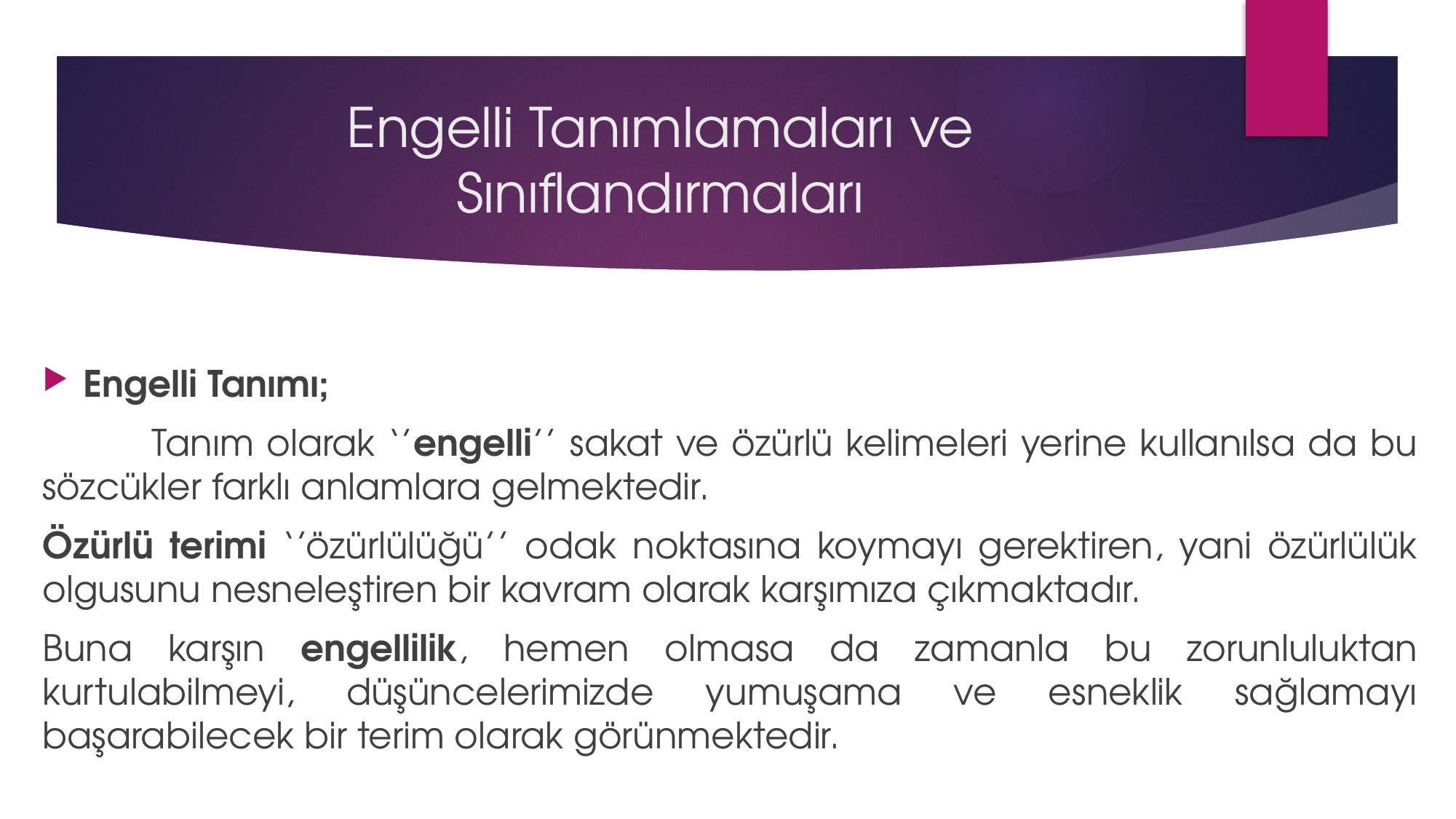

# Engelli Tanımlamaları ve Sınıflandırmaları
Engelli Tanımı;
	Tanım olarak ‘’engelli’’ sakat ve özürlü kelimeleri yerine kullanılsa da bu sözcükler farklı anlamlara gelmektedir.
Özürlü terimi ‘’özürlülüğü’’ odak noktasına koymayı gerektiren, yani özürlülük olgusunu nesneleştiren bir kavram olarak karşımıza çıkmaktadır.
Buna karşın engellilik, hemen olmasa da zamanla bu zorunluluktan kurtulabilmeyi, düşüncelerimizde yumuşama ve esneklik sağlamayı başarabilecek bir terim olarak görünmektedir.